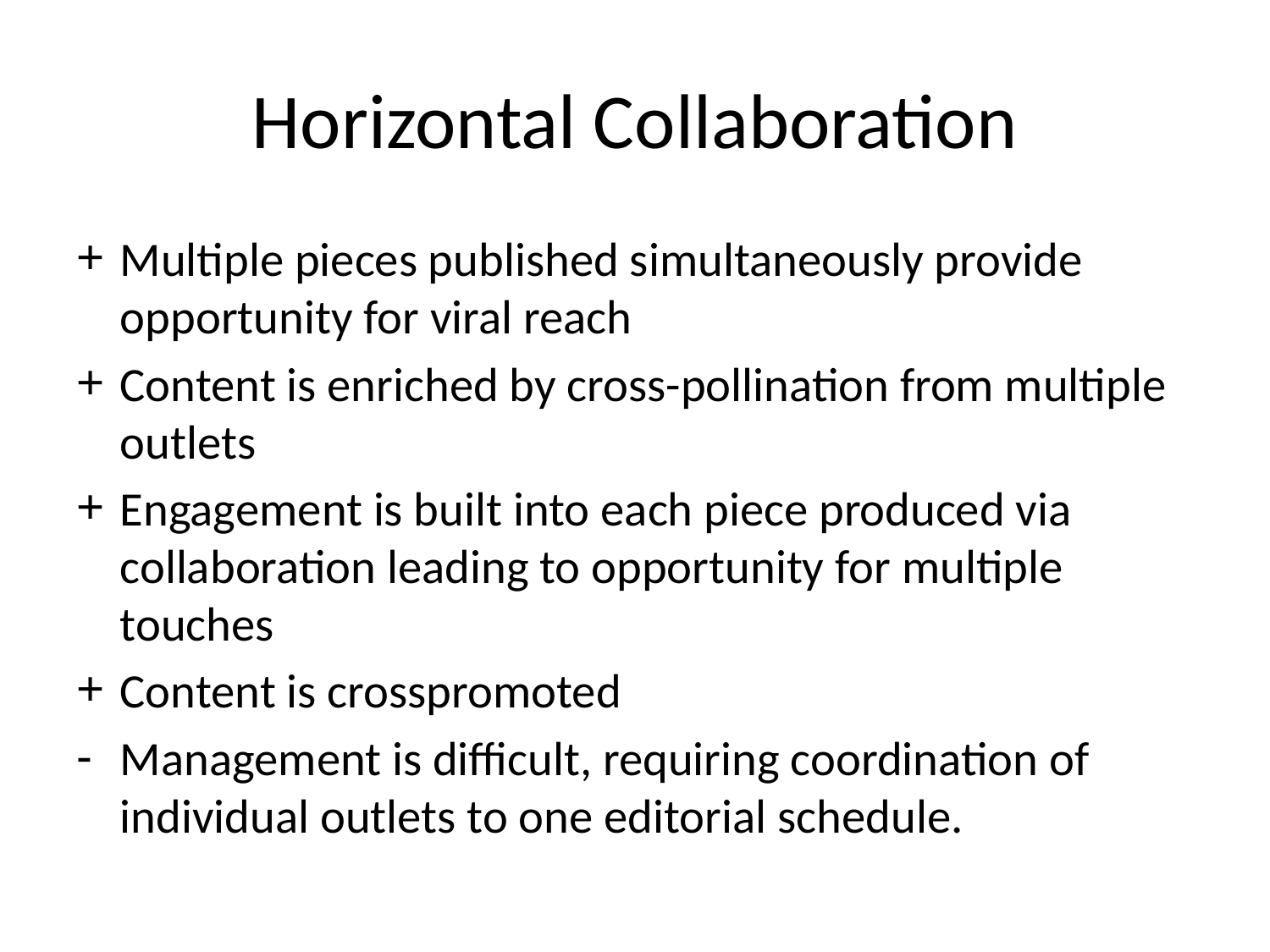

# Horizontal Collaboration
Multiple pieces published simultaneously provide opportunity for viral reach
Content is enriched by cross-pollination from multiple outlets
Engagement is built into each piece produced via collaboration leading to opportunity for multiple touches
Content is crosspromoted
Management is difficult, requiring coordination of individual outlets to one editorial schedule.